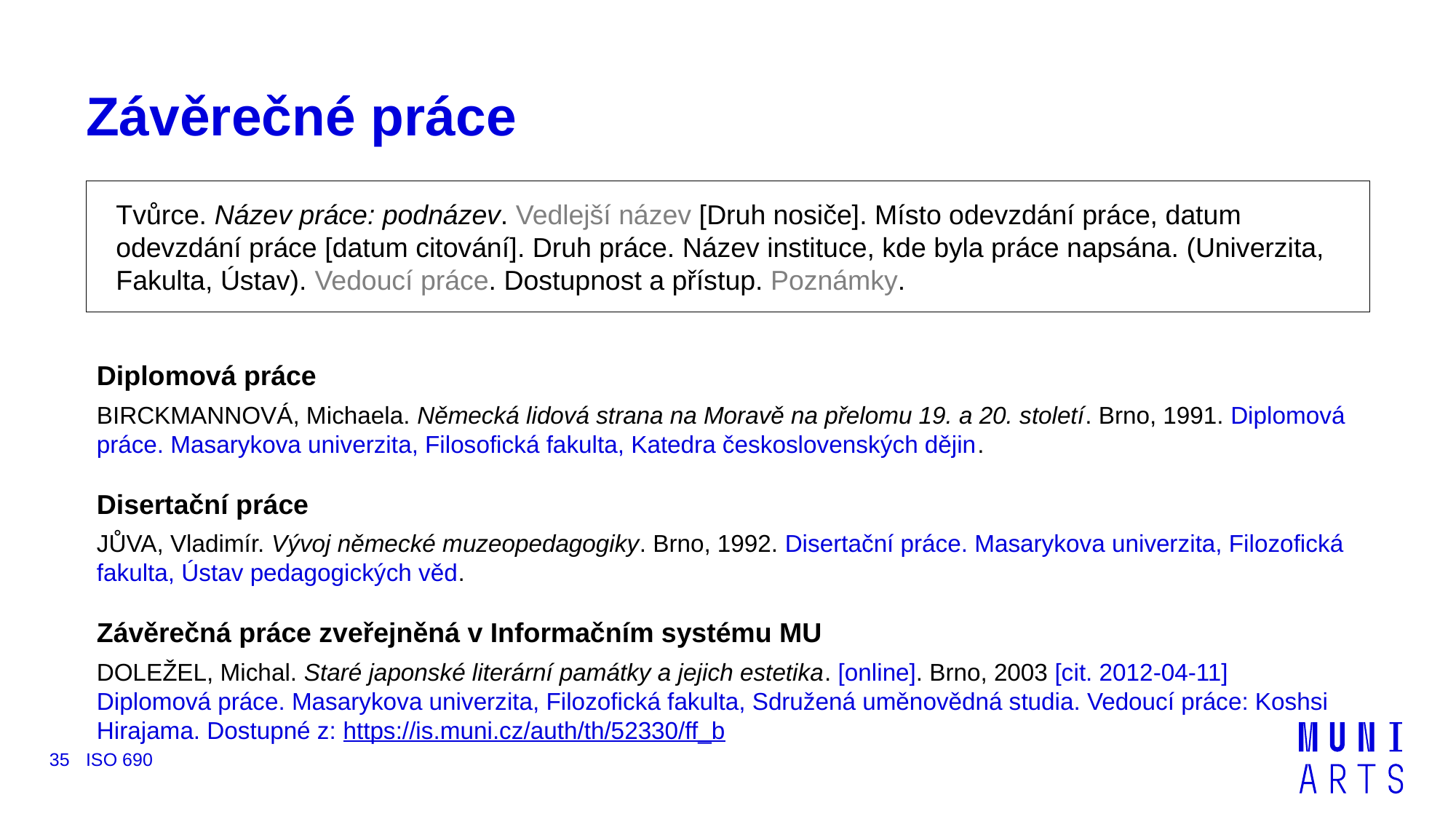

# Závěrečné práce

Tvůrce. Název práce: podnázev. Vedlejší název [Druh nosiče]. Místo odevzdání práce, datum odevzdání práce [datum citování]. Druh práce. Název instituce, kde byla práce napsána. (Univerzita, Fakulta, Ústav). Vedoucí práce. Dostupnost a přístup. Poznámky.

Diplomová práce
BIRCKMANNOVÁ, Michaela. Německá lidová strana na Moravě na přelomu 19. a 20. století. Brno, 1991. Diplomová práce. Masarykova univerzita, Filosofická fakulta, Katedra československých dějin.

Disertační práce
JŮVA, Vladimír. Vývoj německé muzeopedagogiky. Brno, 1992. Disertační práce. Masarykova univerzita, Filozofická fakulta, Ústav pedagogických věd.

Závěrečná práce zveřejněná v Informačním systému MU
DOLEŽEL, Michal. Staré japonské literární památky a jejich estetika. [online]. Brno, 2003 [cit. 2012-04-11] Diplomová práce. Masarykova univerzita, Filozofická fakulta, Sdružená uměnovědná studia. Vedoucí práce: Koshsi Hirajama. Dostupné z: https://is.muni.cz/auth/th/52330/ff_b

35
ISO 690